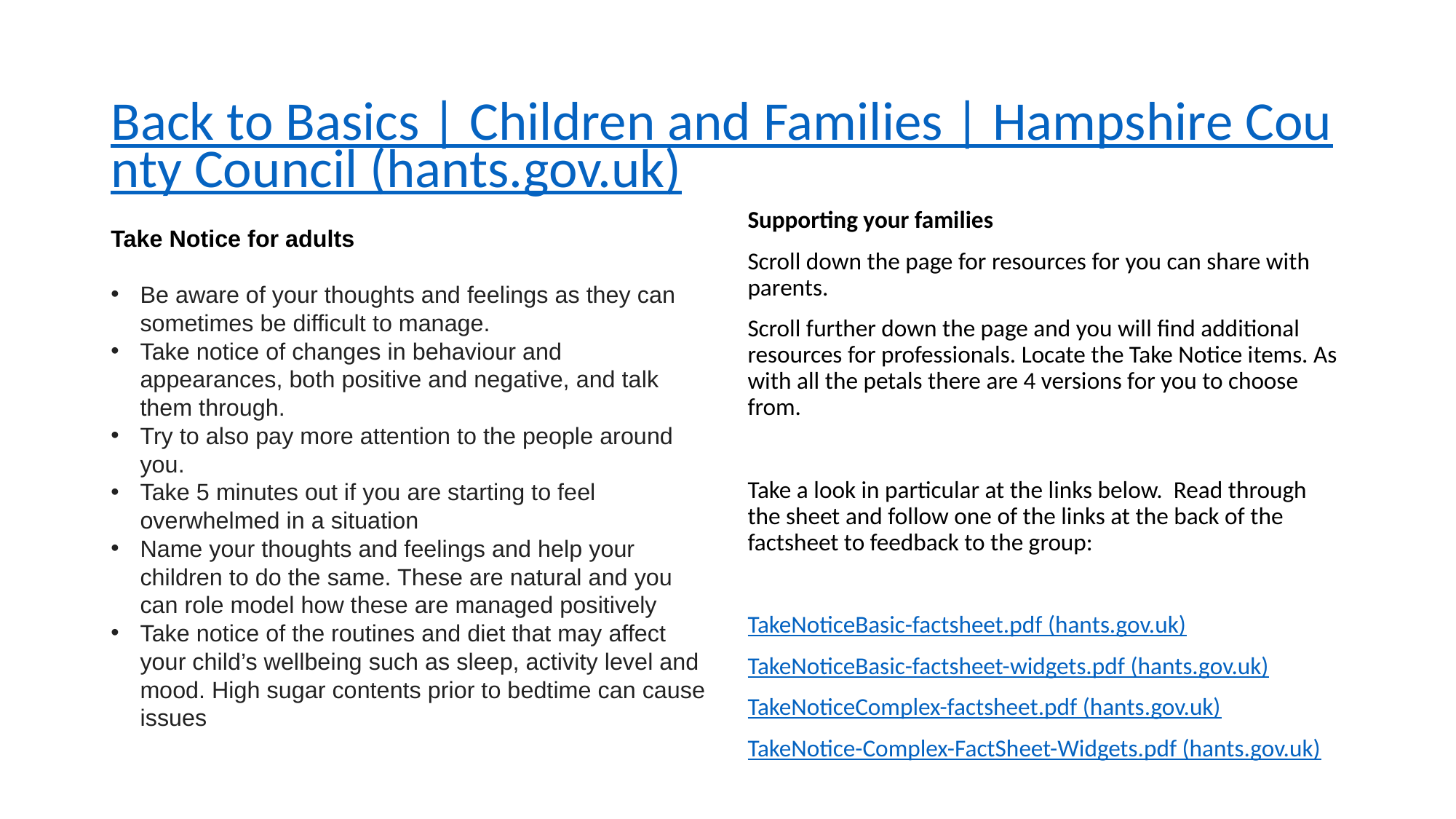

# Back to Basics | Children and Families | Hampshire County Council (hants.gov.uk)
Supporting your families
Scroll down the page for resources for you can share with parents.
Scroll further down the page and you will find additional resources for professionals. Locate the Take Notice items. As with all the petals there are 4 versions for you to choose from.

Take a look in particular at the links below.  Read through the sheet and follow one of the links at the back of the factsheet to feedback to the group:

TakeNoticeBasic-factsheet.pdf (hants.gov.uk)
TakeNoticeBasic-factsheet-widgets.pdf (hants.gov.uk)
TakeNoticeComplex-factsheet.pdf (hants.gov.uk)
TakeNotice-Complex-FactSheet-Widgets.pdf (hants.gov.uk)
Take Notice for adults

Be aware of your thoughts and feelings as they can sometimes be difficult to manage.
Take notice of changes in behaviour and appearances, both positive and negative, and talk them through.
Try to also pay more attention to the people around you.
Take 5 minutes out if you are starting to feel overwhelmed in a situation
Name your thoughts and feelings and help your children to do the same. These are natural and you can role model how these are managed positively
Take notice of the routines and diet that may affect your child’s wellbeing such as sleep, activity level and mood. High sugar contents prior to bedtime can cause issues